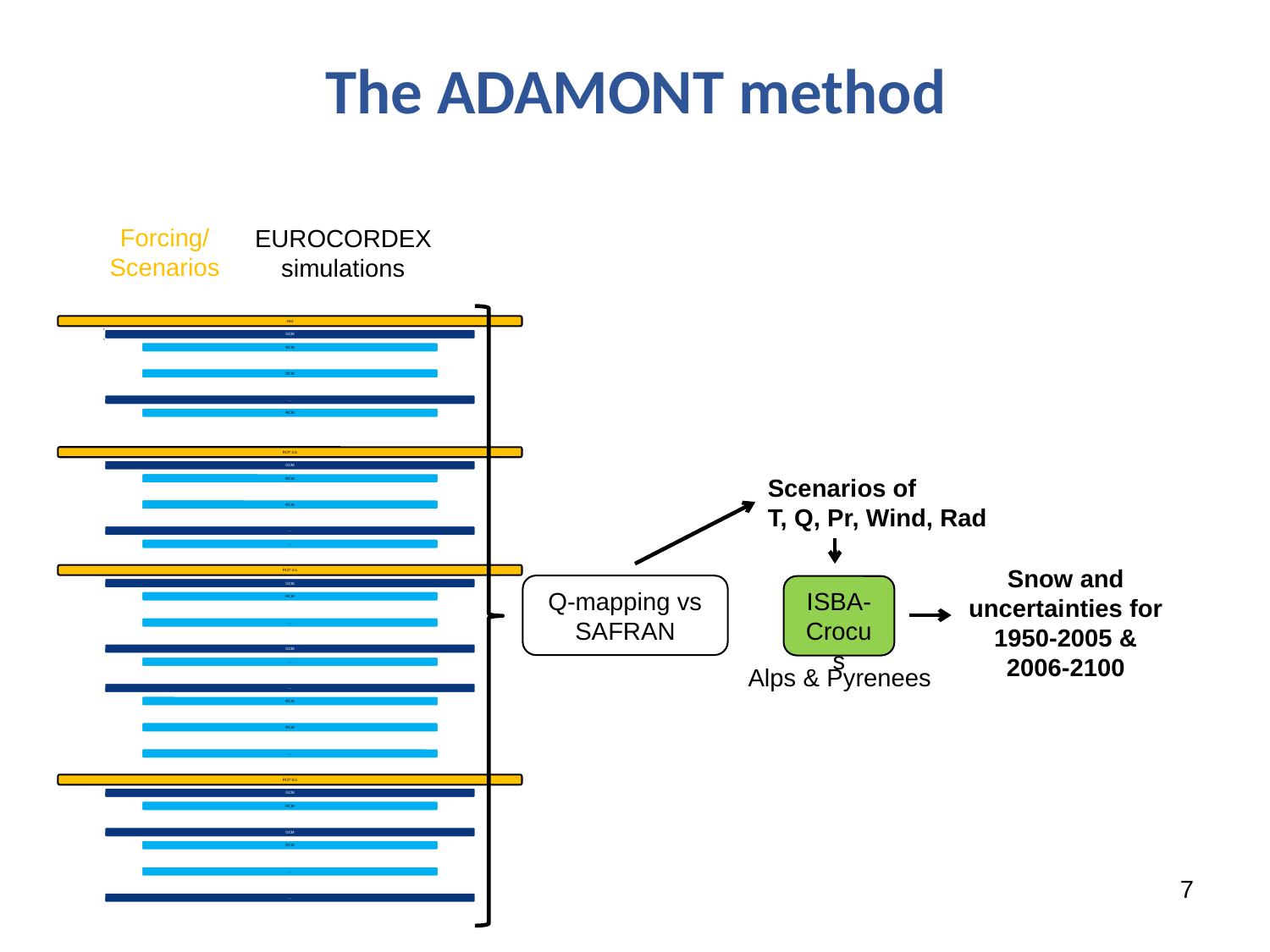

The ADAMONT method
Forcing/ Scenarios
EUROCORDEX simulations

RCP 2.6
GCM
RCM
RCP 4.5
RCP 8.5
GCM
…
GCM
GCM
…
GCM
RCM
RCM
RCM
…
…
…
…
…
Hist
GCM
…
RCM
RCM
RCM
…
RCM
RCM
RCM
Scenarios of
T, Q, Pr, Wind, Rad
Snow and uncertainties for 1950-2005 & 2006-2100
Q-mapping vs SAFRAN
ISBA-
Crocus
Alps & Pyrenees
7